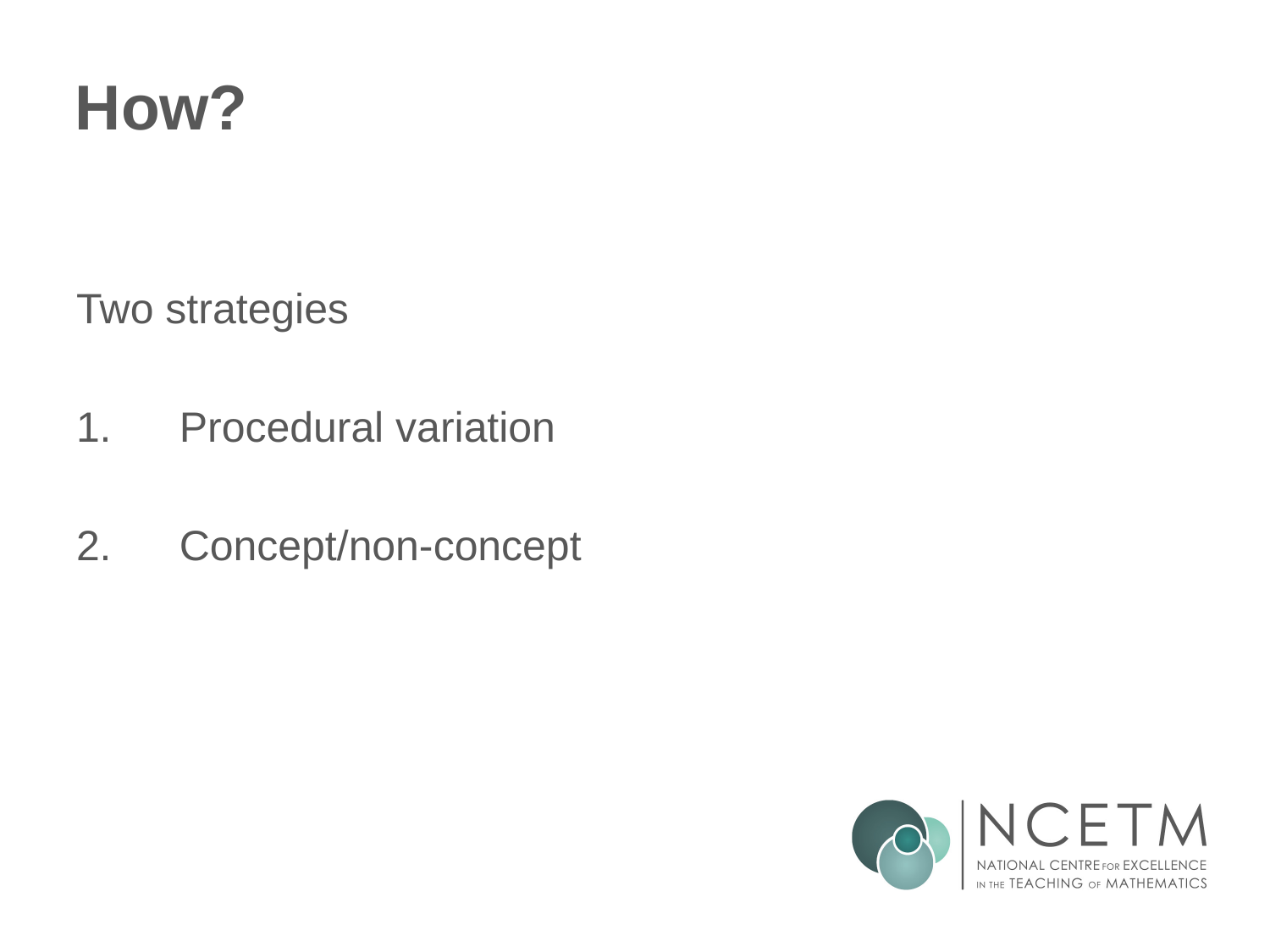

# How?

Two strategies

Procedural variation

Concept/non-concept